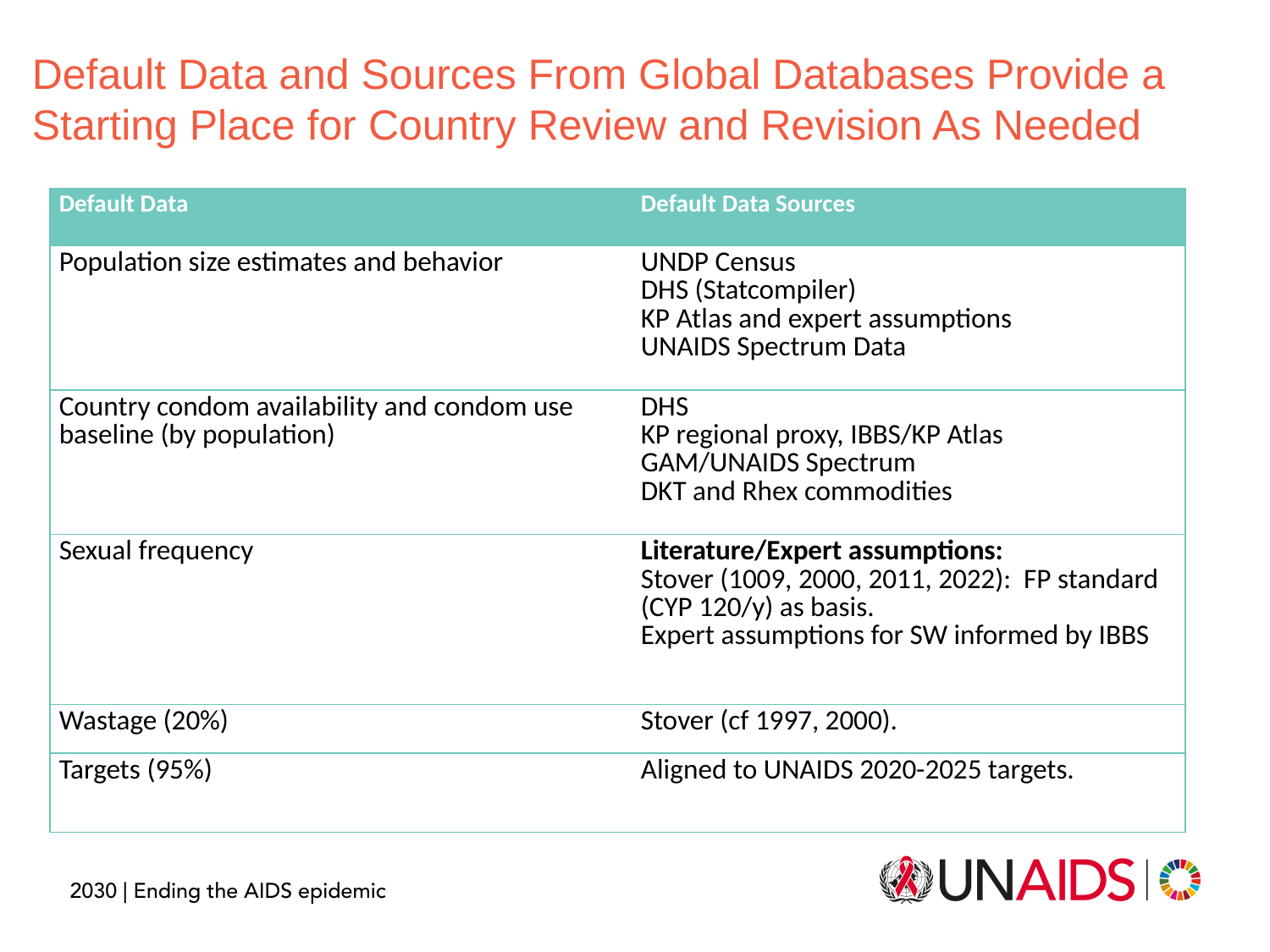

Default Data and Sources From Global Databases Provide a Starting Place for Country Review and Revision As Needed

| Default Data | Default Data Sources |
| --- | --- |
| Population size estimates and behavior | UNDP Census DHS (Statcompiler) KP Atlas and expert assumptions UNAIDS Spectrum Data |
| Country condom availability and condom use baseline (by population) | DHS KP regional proxy, IBBS/KP Atlas GAM/UNAIDS Spectrum DKT and Rhex commodities |
| Sexual frequency | Literature/Expert assumptions: Stover (1009, 2000, 2011, 2022): FP standard (CYP 120/y) as basis. Expert assumptions for SW informed by IBBS |
| Wastage (20%) | Stover (cf 1997, 2000). |
| Targets (95%) | Aligned to UNAIDS 2020-2025 targets. |